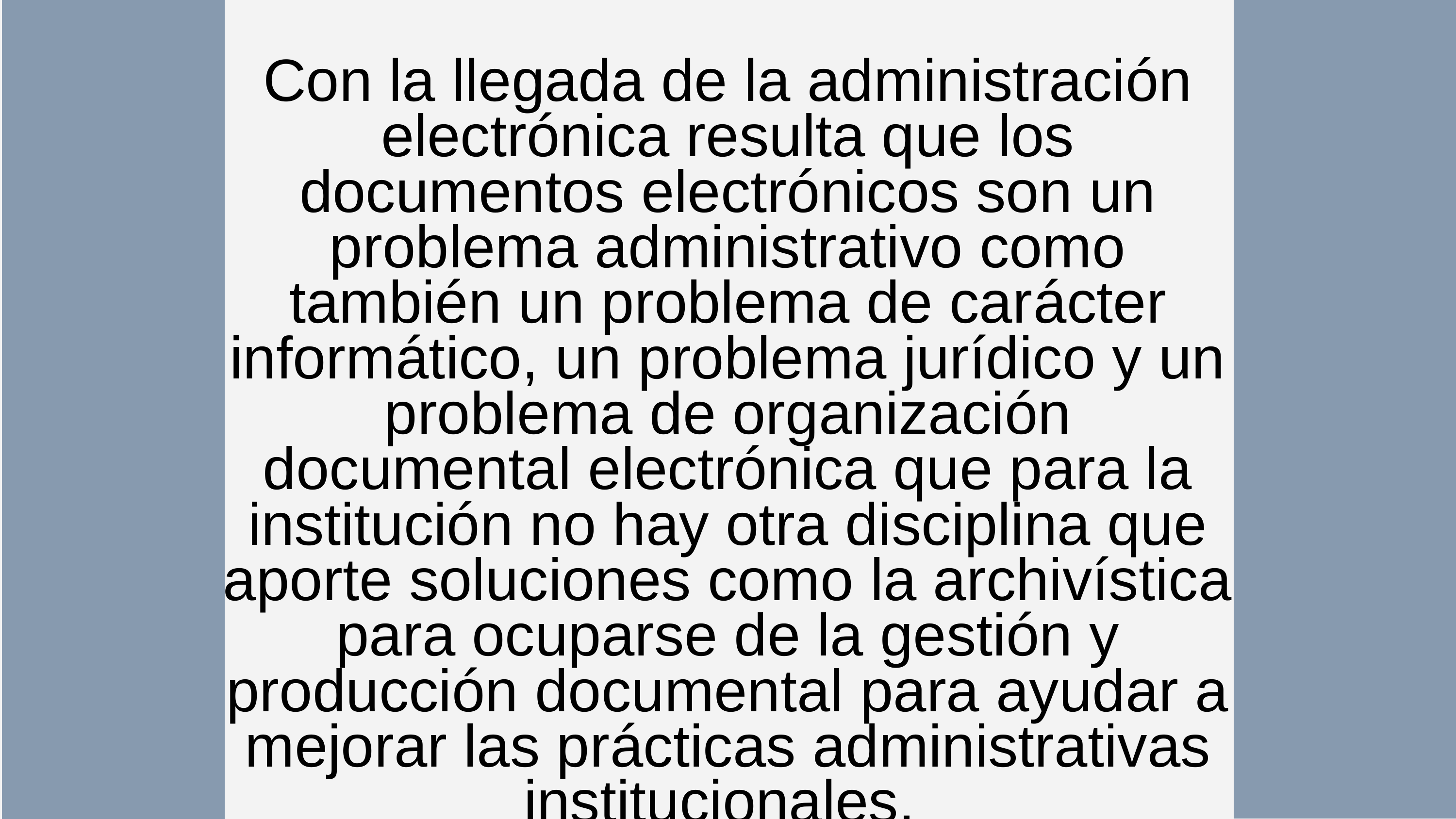

Con la llegada de la administración electrónica resulta que los documentos electrónicos son un problema administrativo como también un problema de carácter informático, un problema jurídico y un problema de organización documental electrónica que para la institución no hay otra disciplina que aporte soluciones como la archivística para ocuparse de la gestión y producción documental para ayudar a mejorar las prácticas administrativas institucionales.